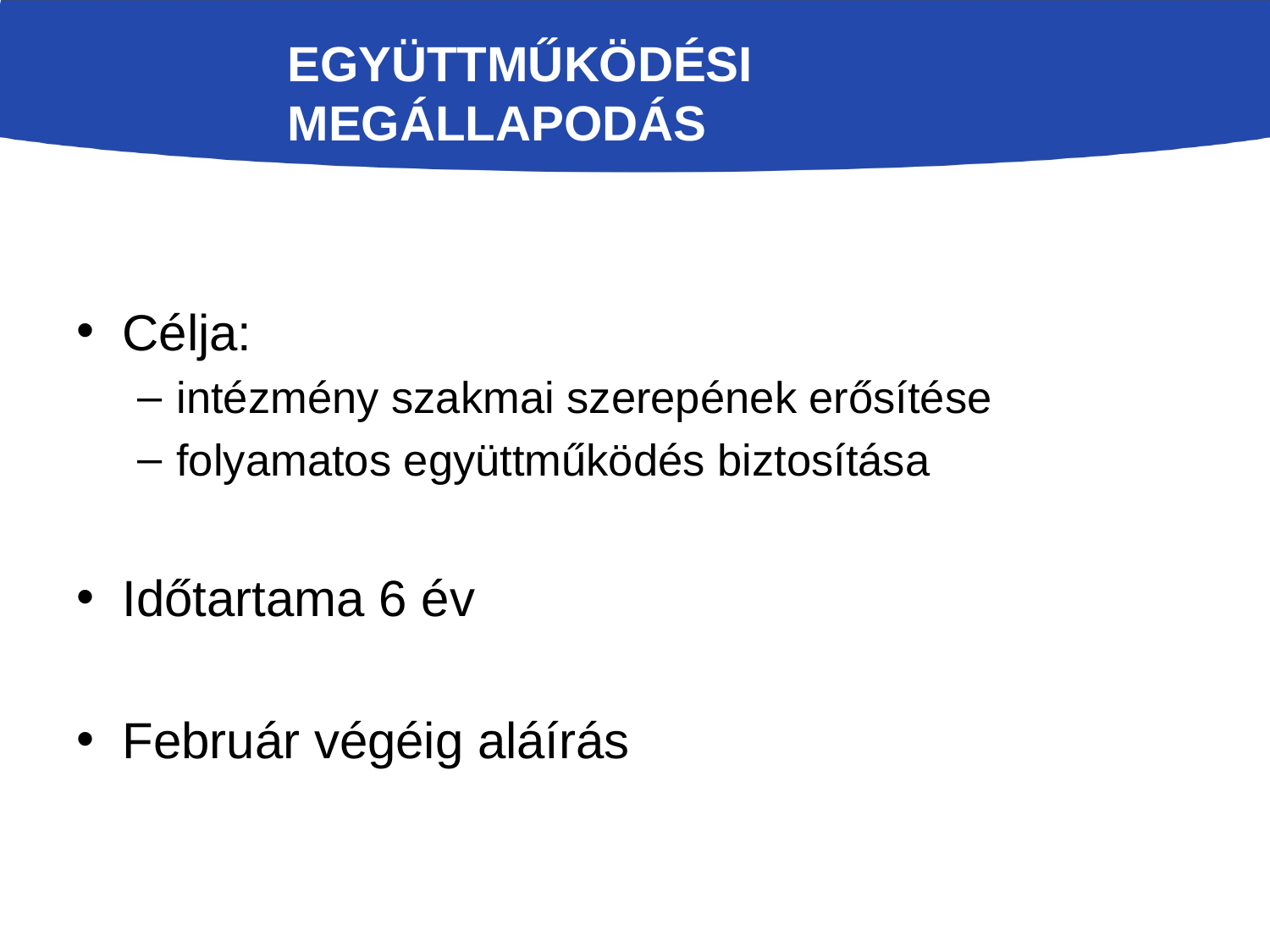

# EgyüttmŰködési megállapodás

Célja:
intézmény szakmai szerepének erősítése
folyamatos együttműködés biztosítása

Időtartama 6 év

Február végéig aláírás